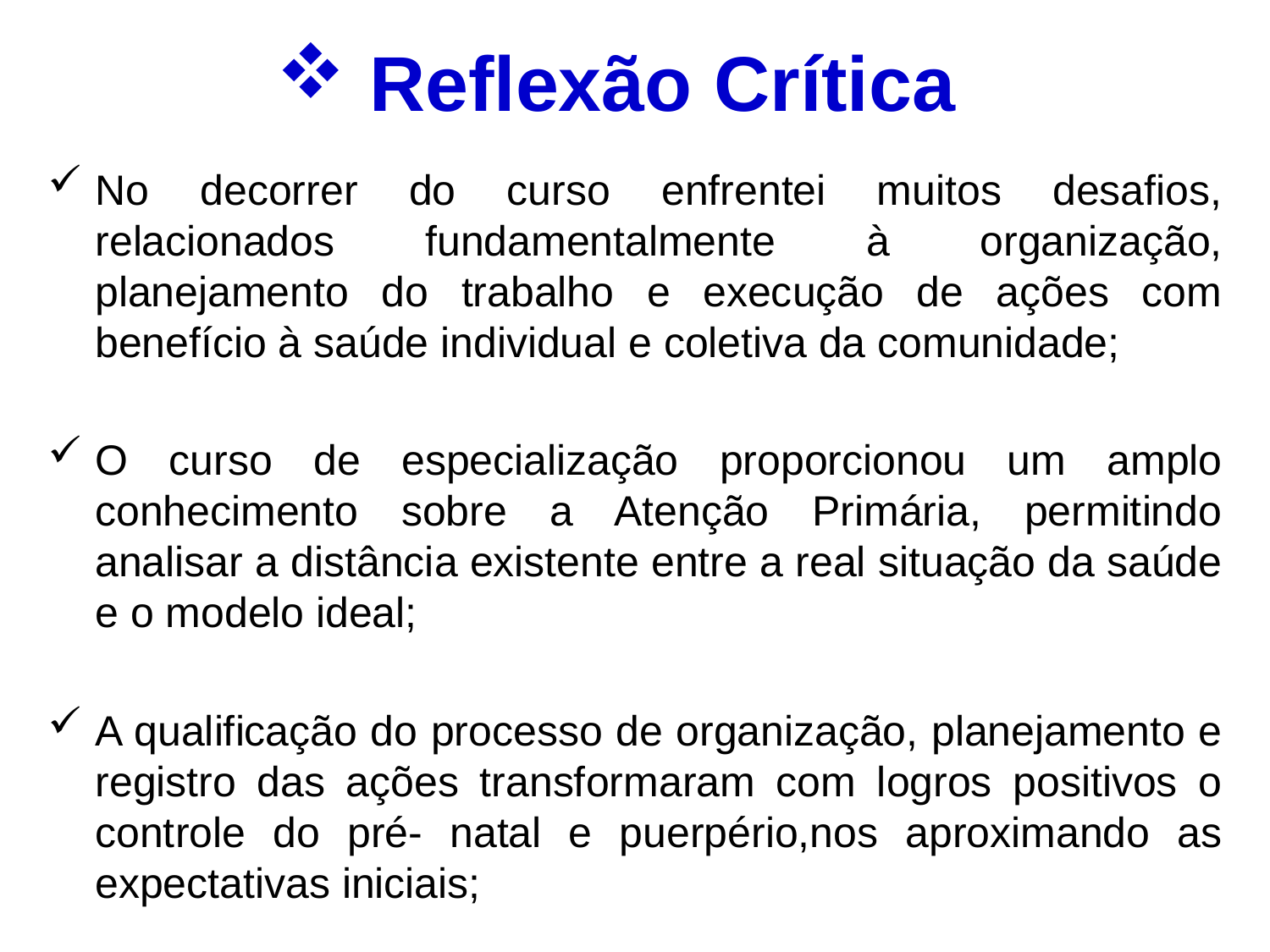

Reflexão Crítica
No decorrer do curso enfrentei muitos desafios, relacionados fundamentalmente à organização, planejamento do trabalho e execução de ações com benefício à saúde individual e coletiva da comunidade;

O curso de especialização proporcionou um amplo conhecimento sobre a Atenção Primária, permitindo analisar a distância existente entre a real situação da saúde e o modelo ideal;

A qualificação do processo de organização, planejamento e registro das ações transformaram com logros positivos o controle do pré- natal e puerpério,nos aproximando as expectativas iniciais;